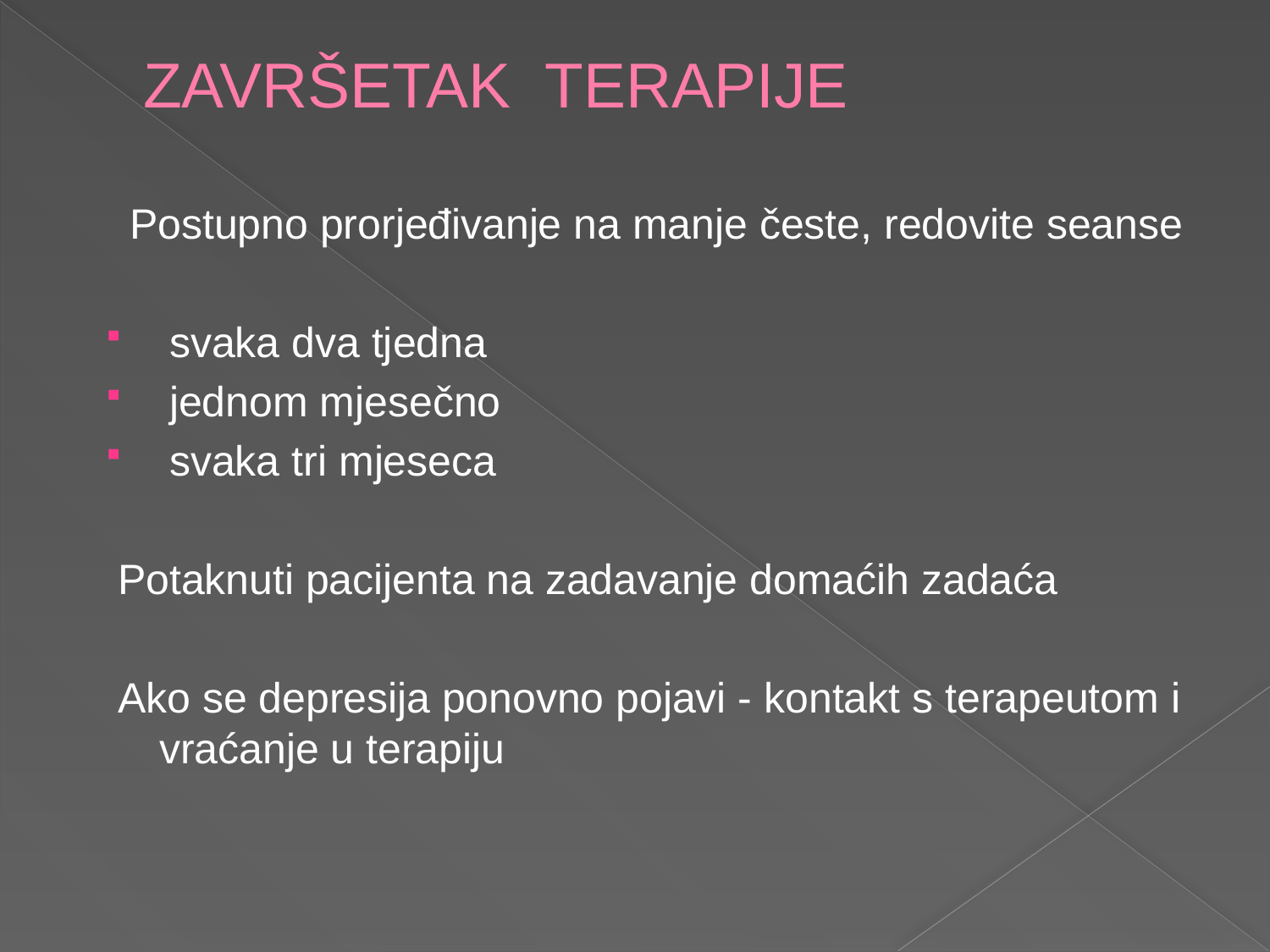

# ZAVRŠETAK  TERAPIJE
  Postupno prorjeđivanje na manje česte, redovite seanse

svaka dva tjedna
jednom mjesečno
svaka tri mjeseca

 Potaknuti pacijenta na zadavanje domaćih zadaća

 Ako se depresija ponovno pojavi - kontakt s terapeutom i vraćanje u terapiju